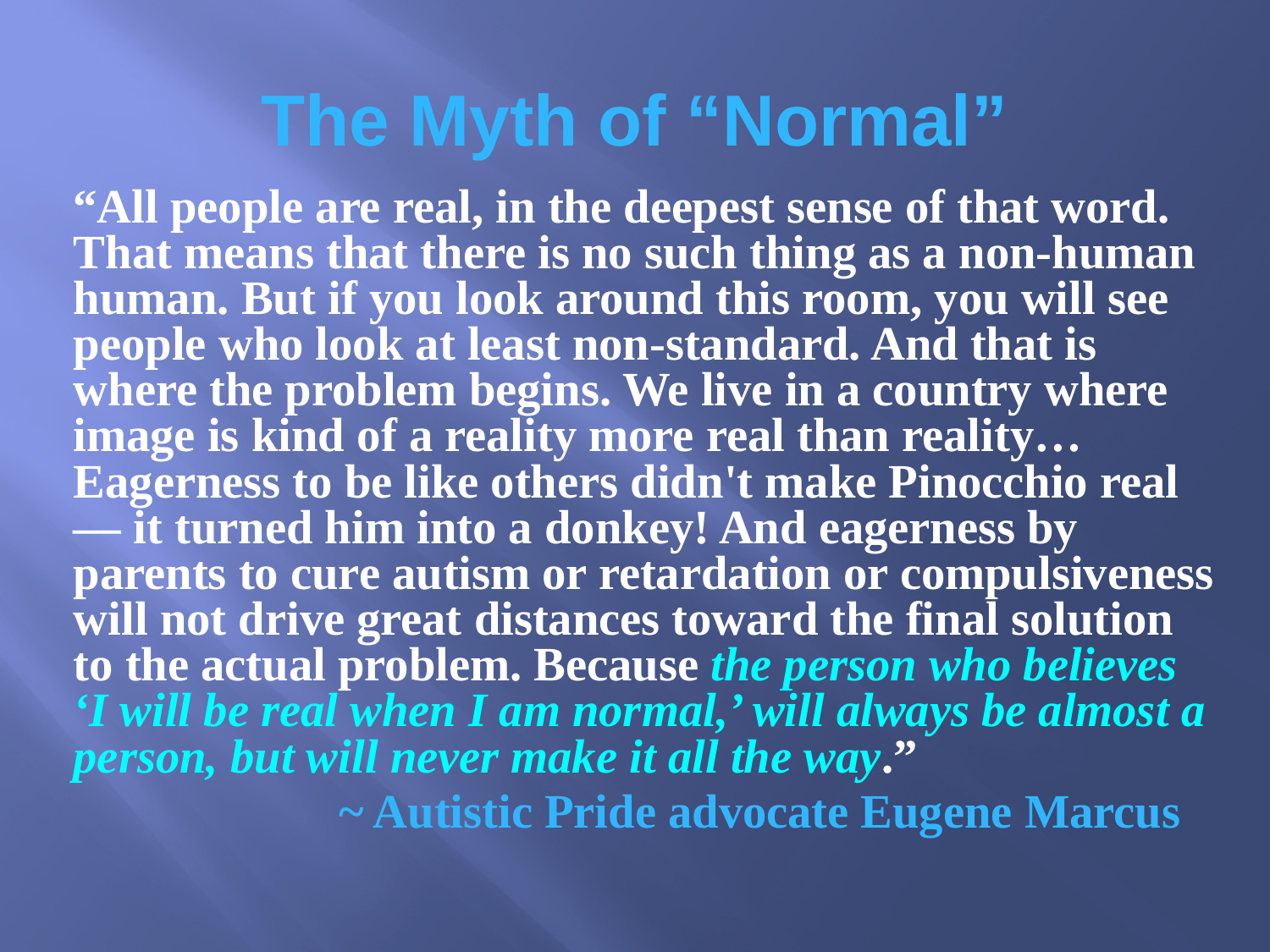

# The Myth of “Normal”
“All people are real, in the deepest sense of that word. That means that there is no such thing as a non-human human. But if you look around this room, you will see people who look at least non-standard. And that is where the problem begins. We live in a country where image is kind of a reality more real than reality… Eagerness to be like others didn't make Pinocchio real — it turned him into a donkey! And eagerness by parents to cure autism or retardation or compulsiveness will not drive great distances toward the final solution to the actual problem. Because the person who believes ‘I will be real when I am normal,’ will always be almost a person, but will never make it all the way.”
                      ~ Autistic Pride advocate Eugene Marcus